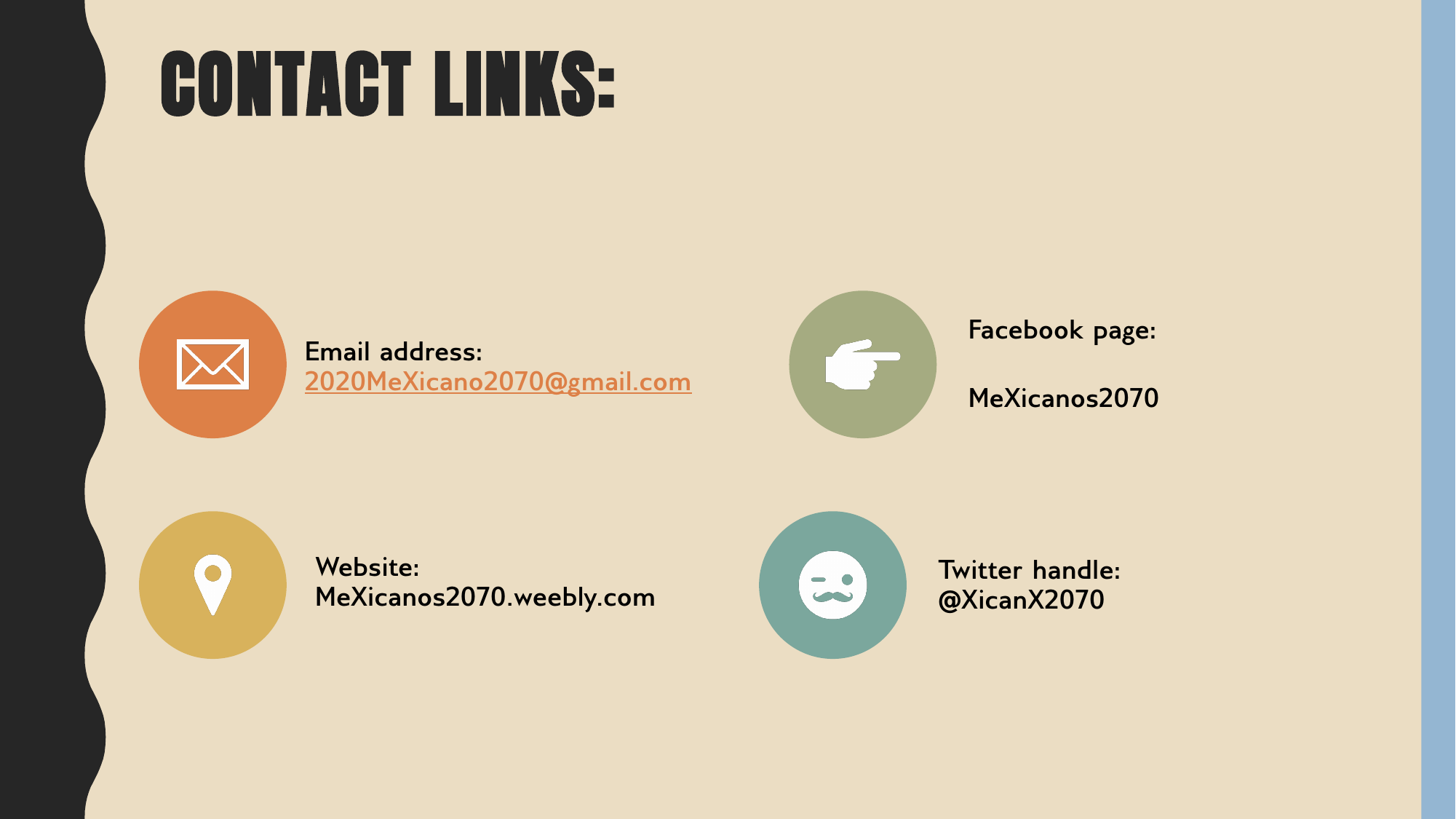

# Contact links:
Email address: 2020MeXicano2070@gmail.com
Facebook page:
		MeXicanos2070
Website: MeXicanos2070.weebly.com
Twitter handle:		@XicanX2070